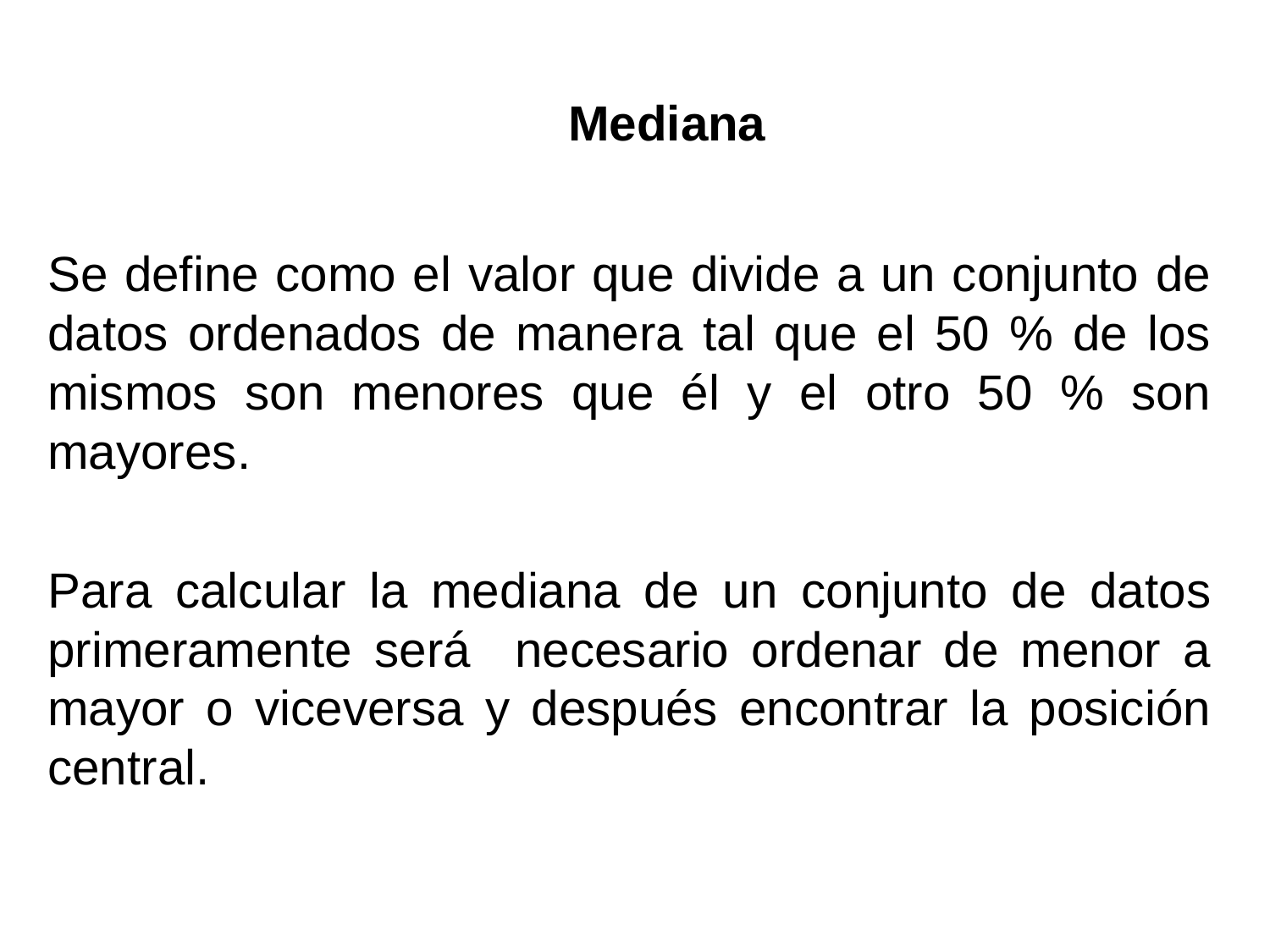

# Mediana
Se define como el valor que divide a un conjunto de datos ordenados de manera tal que el 50 % de los mismos son menores que él y el otro 50 % son mayores.

Para calcular la mediana de un conjunto de datos primeramente será  necesario ordenar de menor a mayor o viceversa y después encontrar la posición central.